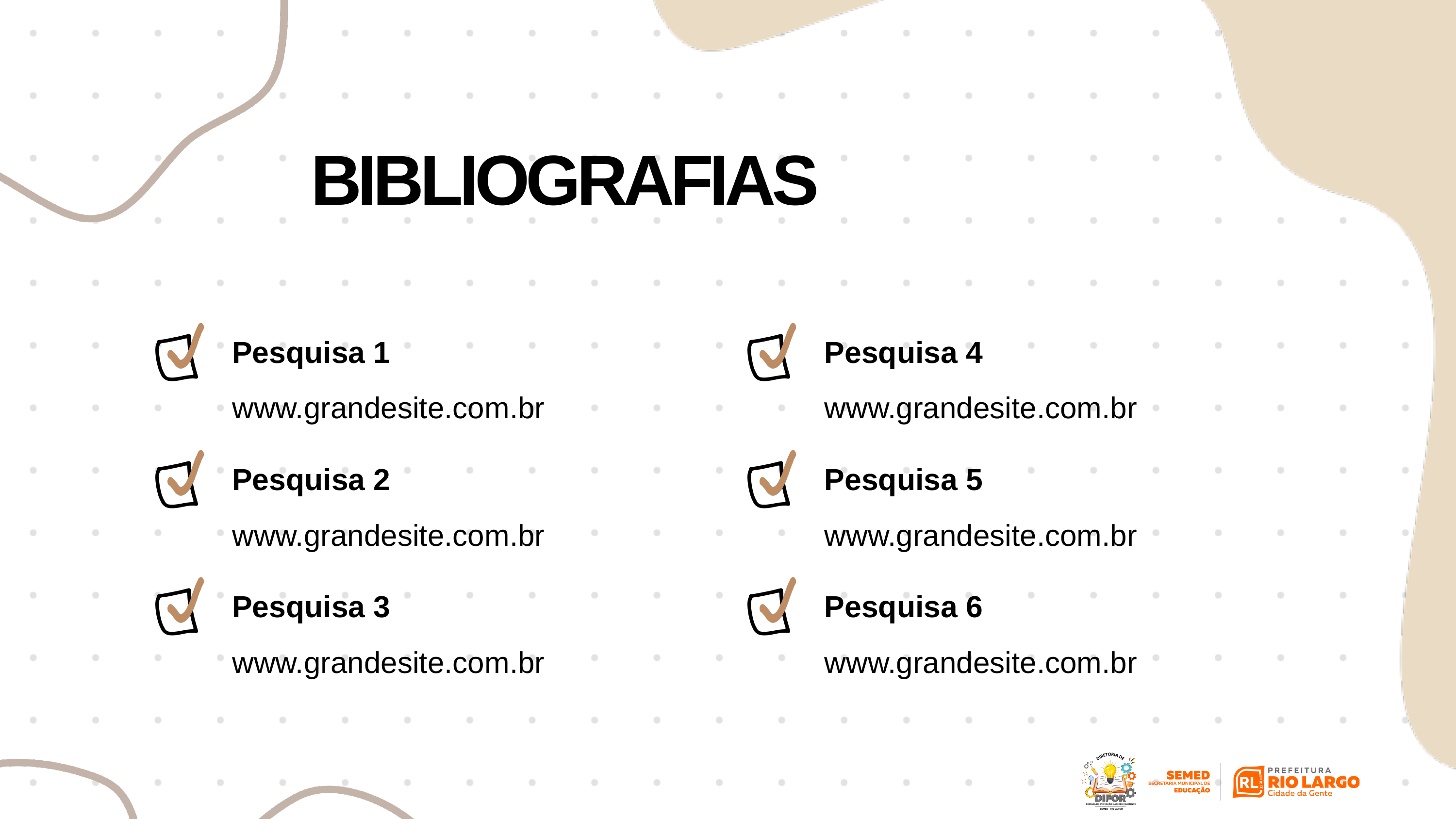

BIBLIOGRAFIAS

Pesquisa 1
Pesquisa 4
www.grandesite.com.br
www.grandesite.com.br

Pesquisa 2
Pesquisa 5
www.grandesite.com.br
www.grandesite.com.br

Pesquisa 3
Pesquisa 6
www.grandesite.com.br
www.grandesite.com.br